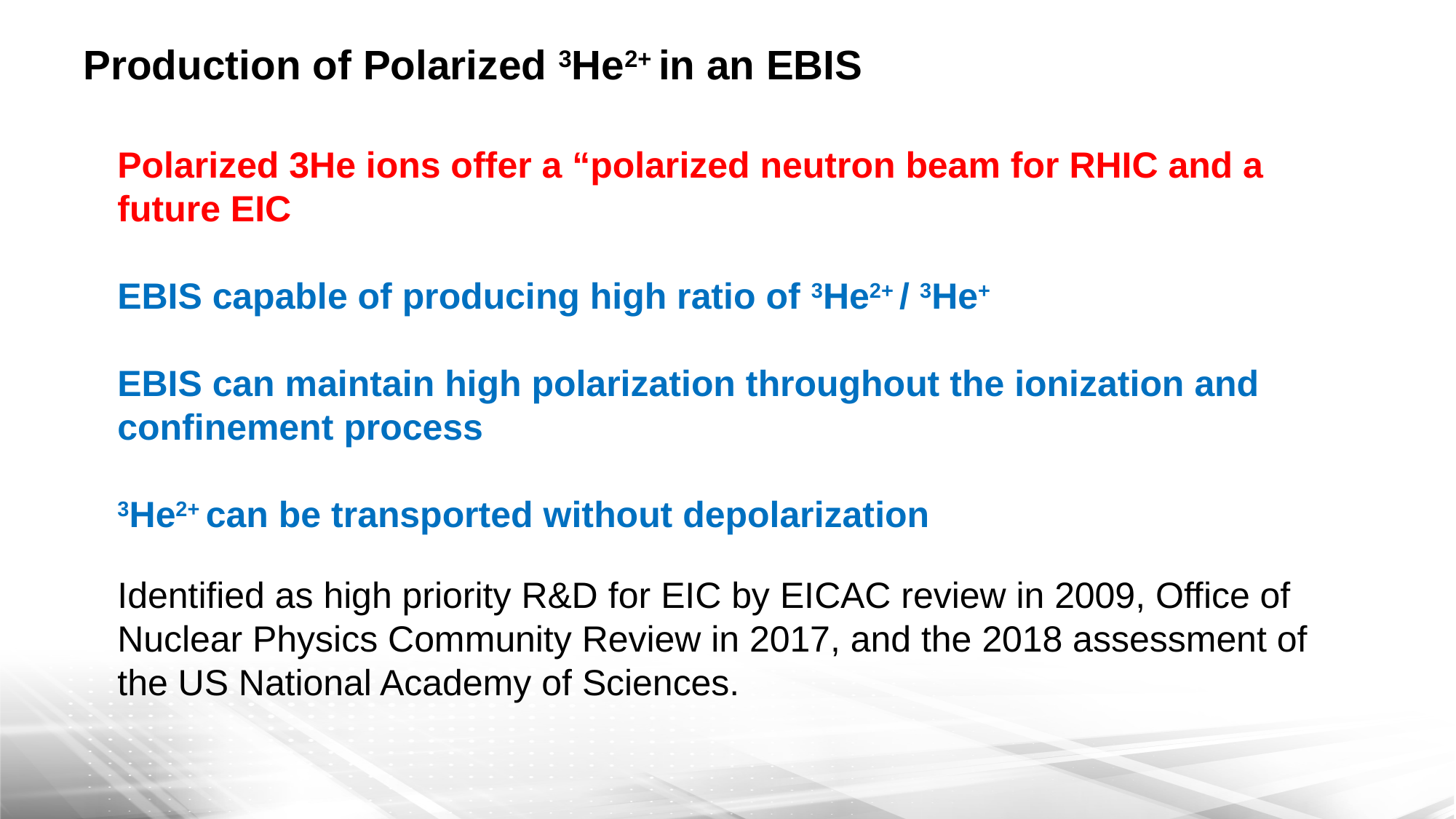

Production of Polarized 3He2+ in an EBIS
Polarized 3He ions offer a “polarized neutron beam for RHIC and a future EIC

EBIS capable of producing high ratio of 3He2+ / 3He+

EBIS can maintain high polarization throughout the ionization and confinement process

3He2+ can be transported without depolarization

Identified as high priority R&D for EIC by EICAC review in 2009, Office of Nuclear Physics Community Review in 2017, and the 2018 assessment of the US National Academy of Sciences.